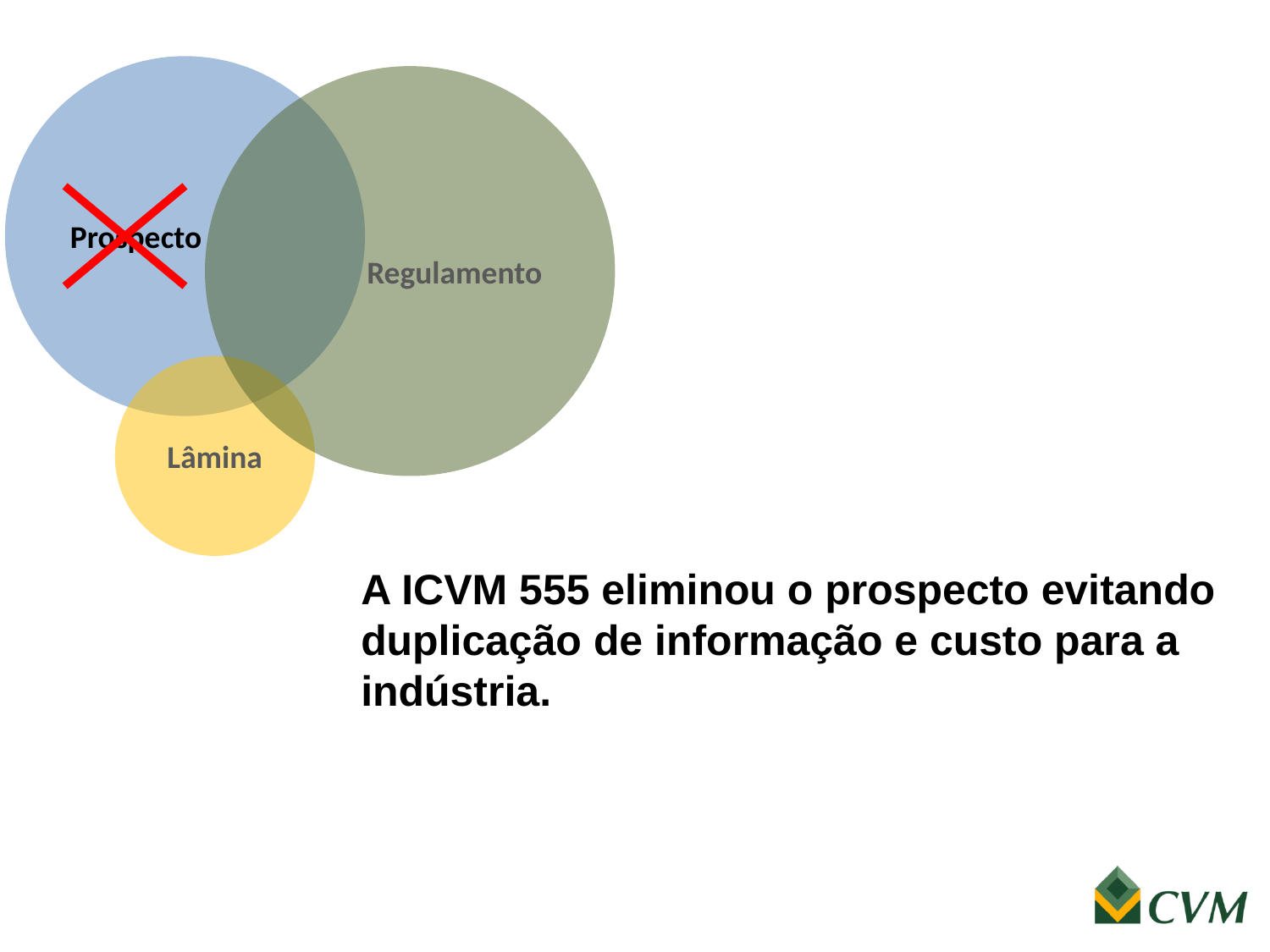

Prospecto
Regulamento
Lâmina
	A ICVM 555 eliminou o prospecto evitando duplicação de informação e custo para a indústria.